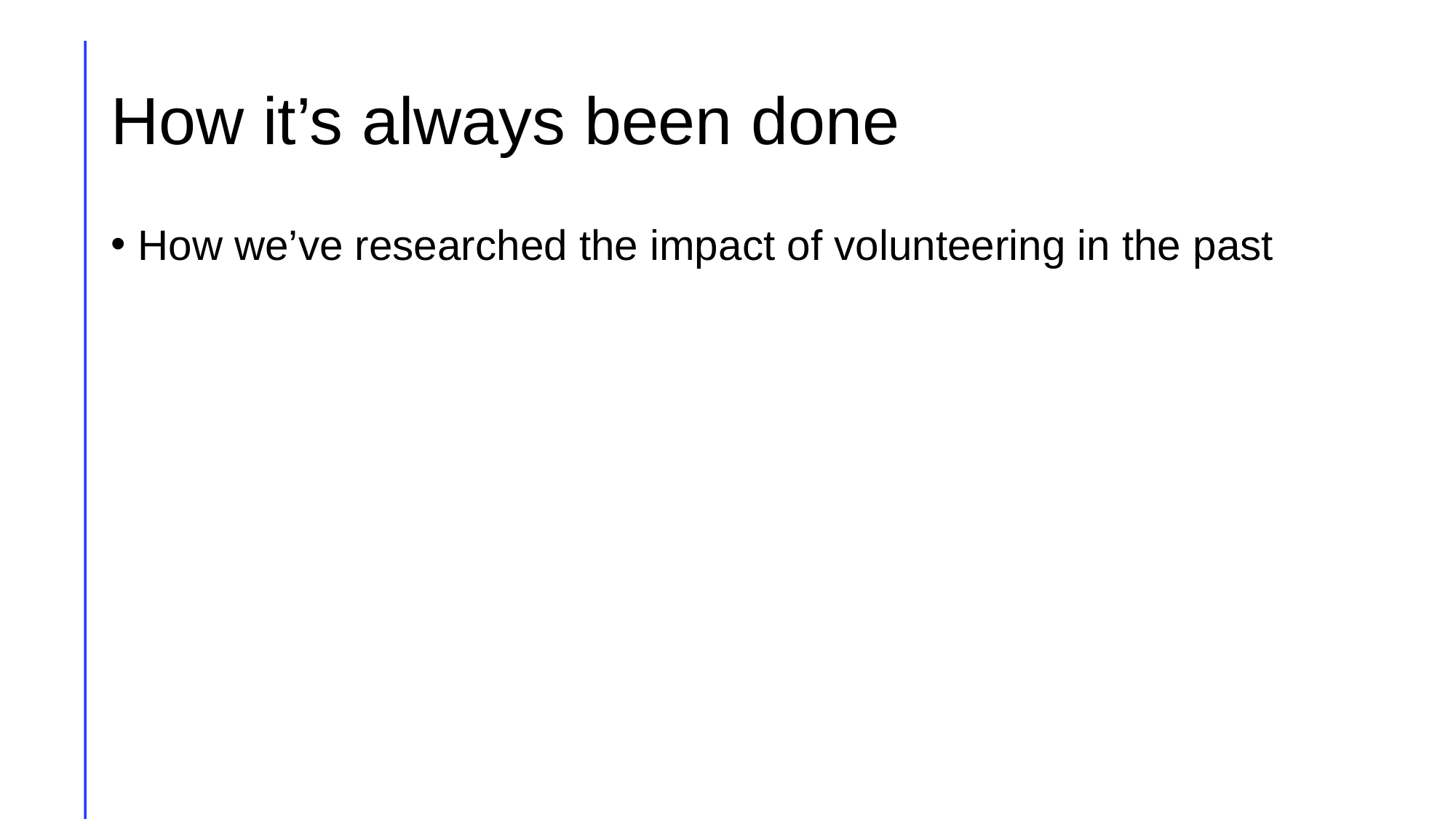

# How it’s always been done
How we’ve researched the impact of volunteering in the past